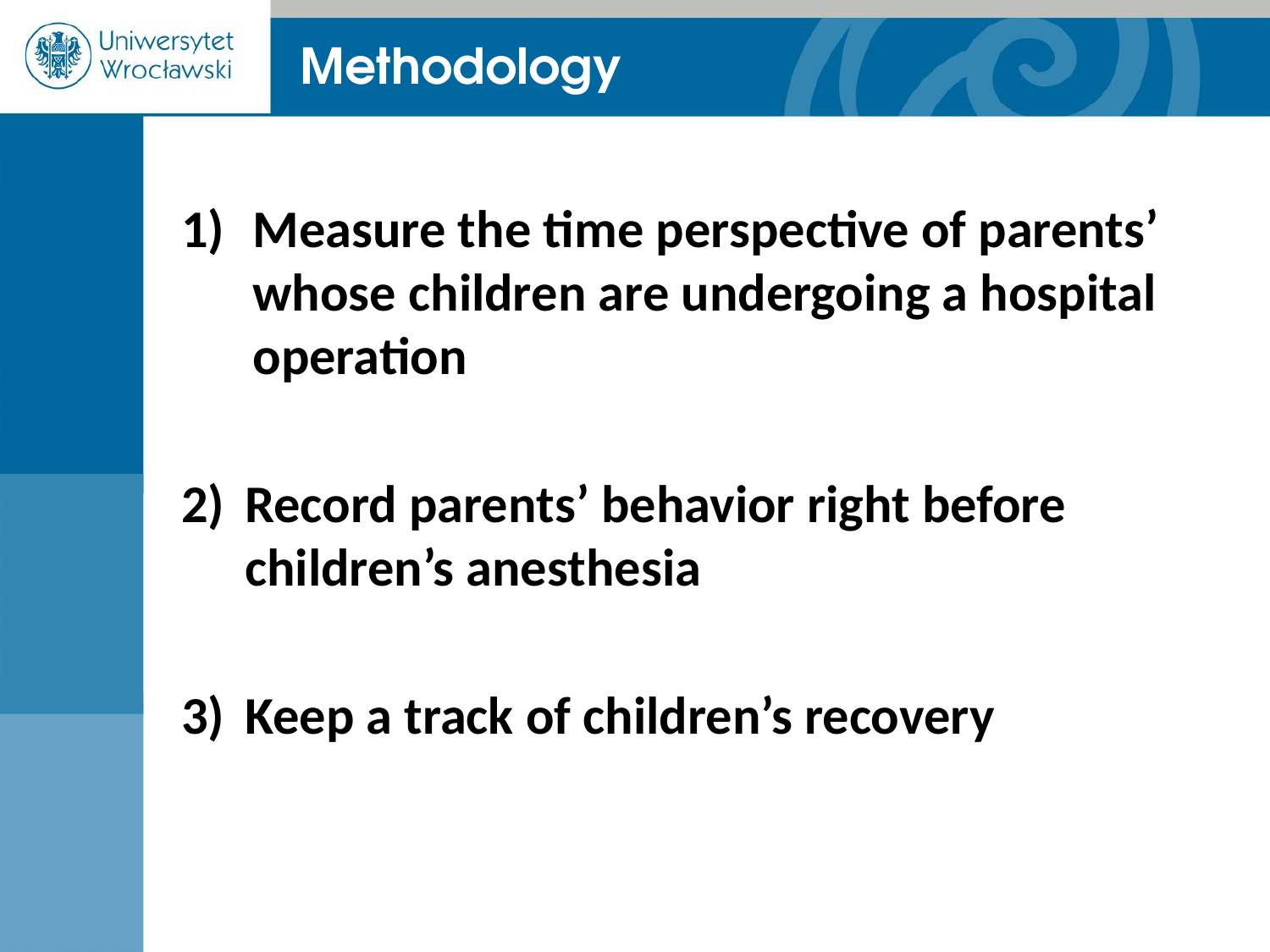

Methodology
Measure the time perspective of parents’ whose children are undergoing a hospital operation

Record parents’ behavior right before children’s anesthesia

Keep a track of children’s recovery